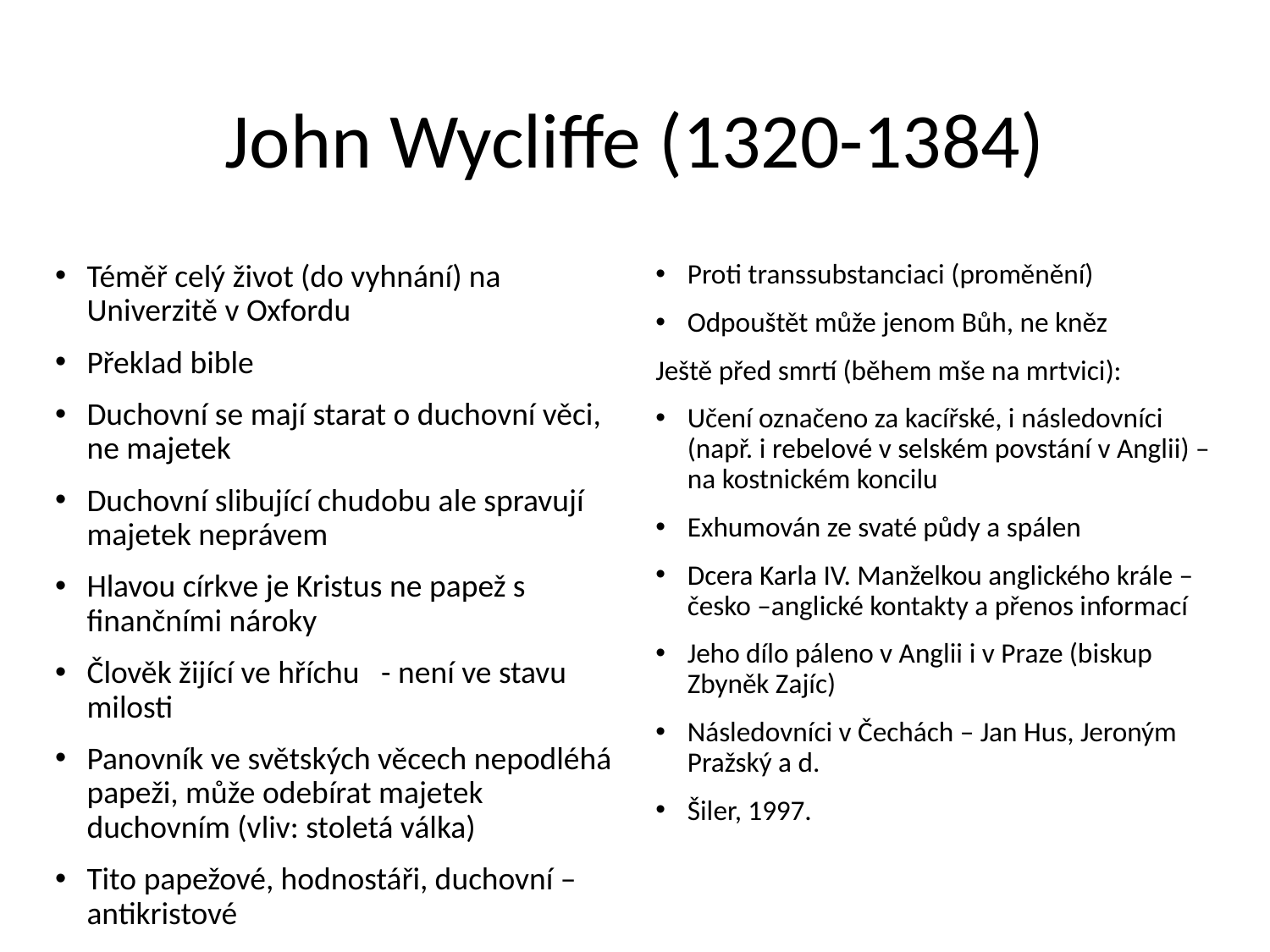

# John Wycliffe (1320-1384)
Téměř celý život (do vyhnání) na Univerzitě v Oxfordu
Překlad bible
Duchovní se mají starat o duchovní věci, ne majetek
Duchovní slibující chudobu ale spravují majetek neprávem
Hlavou církve je Kristus ne papež s finančními nároky
Člověk žijící ve hříchu   - není ve stavu milosti
Panovník ve světských věcech nepodléhá papeži, může odebírat majetek duchovním (vliv: stoletá válka)
Tito papežové, hodnostáři, duchovní – antikristové

Proti transsubstanciaci (proměnění)
Odpouštět může jenom Bůh, ne kněz
Ještě před smrtí (během mše na mrtvici):
Učení označeno za kacířské, i následovníci (např. i rebelové v selském povstání v Anglii) – na kostnickém koncilu
Exhumován ze svaté půdy a spálen
Dcera Karla IV. Manželkou anglického krále – česko –anglické kontakty a přenos informací
Jeho dílo páleno v Anglii i v Praze (biskup Zbyněk Zajíc)
Následovníci v Čechách – Jan Hus, Jeroným Pražský a d.
Šiler, 1997.